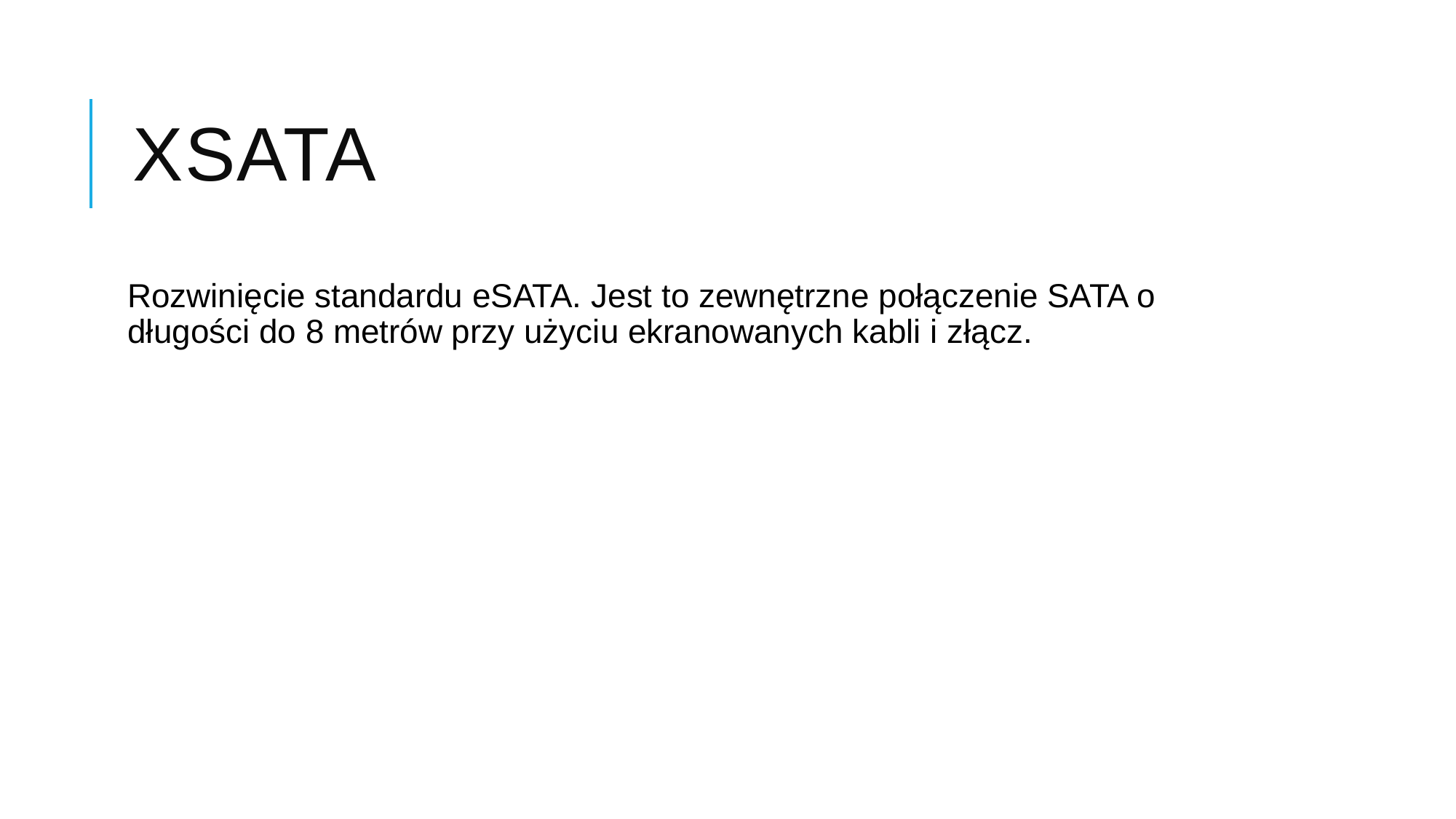

# xSATA
Rozwinięcie standardu eSATA. Jest to zewnętrzne połączenie SATA o długości do 8 metrów przy użyciu ekranowanych kabli i złącz.